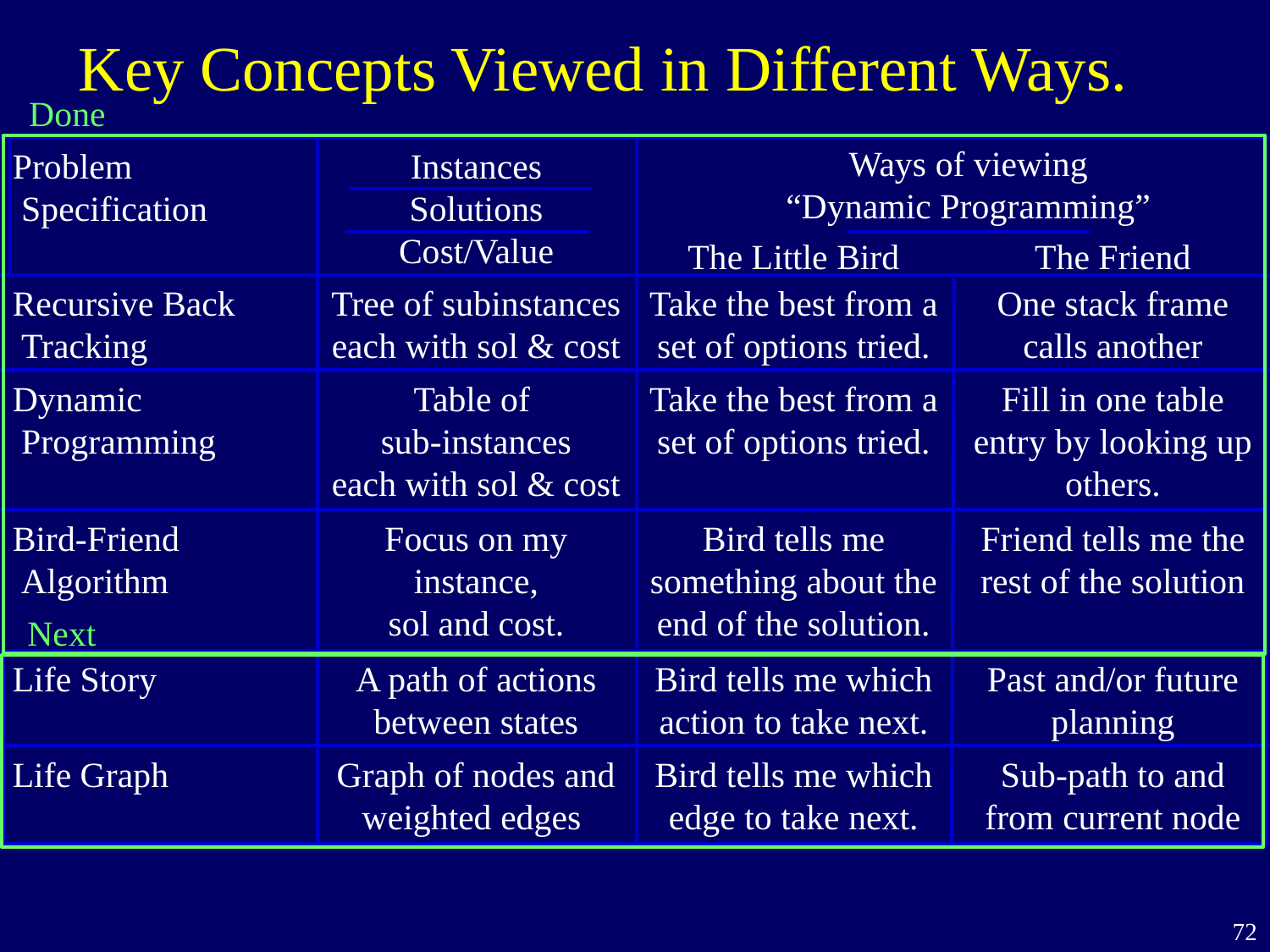

Key Concepts Viewed in Different Ways.
Done

Ways of viewing “Dynamic Programming”
Problem
 Specification
Instances
Solutions
Cost/Value
The Friend
The Little Bird
Recursive Back
 Tracking
Tree of subinstances
each with sol & cost
Take the best from a set of options tried.
One stack frame
calls another
Dynamic
 Programming
Table of
sub-instances
each with sol & cost
Take the best from a set of options tried.
Fill in one table entry by looking up others.
Bird-Friend
 Algorithm
Focus on my instance,
sol and cost.
Bird tells me something about the end of the solution.
Friend tells me the rest of the solution
Next
Life Story
A path of actions between states
Bird tells me which action to take next.
Past and/or future
planning

Life Graph
Graph of nodes and weighted edges
Bird tells me which edge to take next.
Sub-path to and from current node